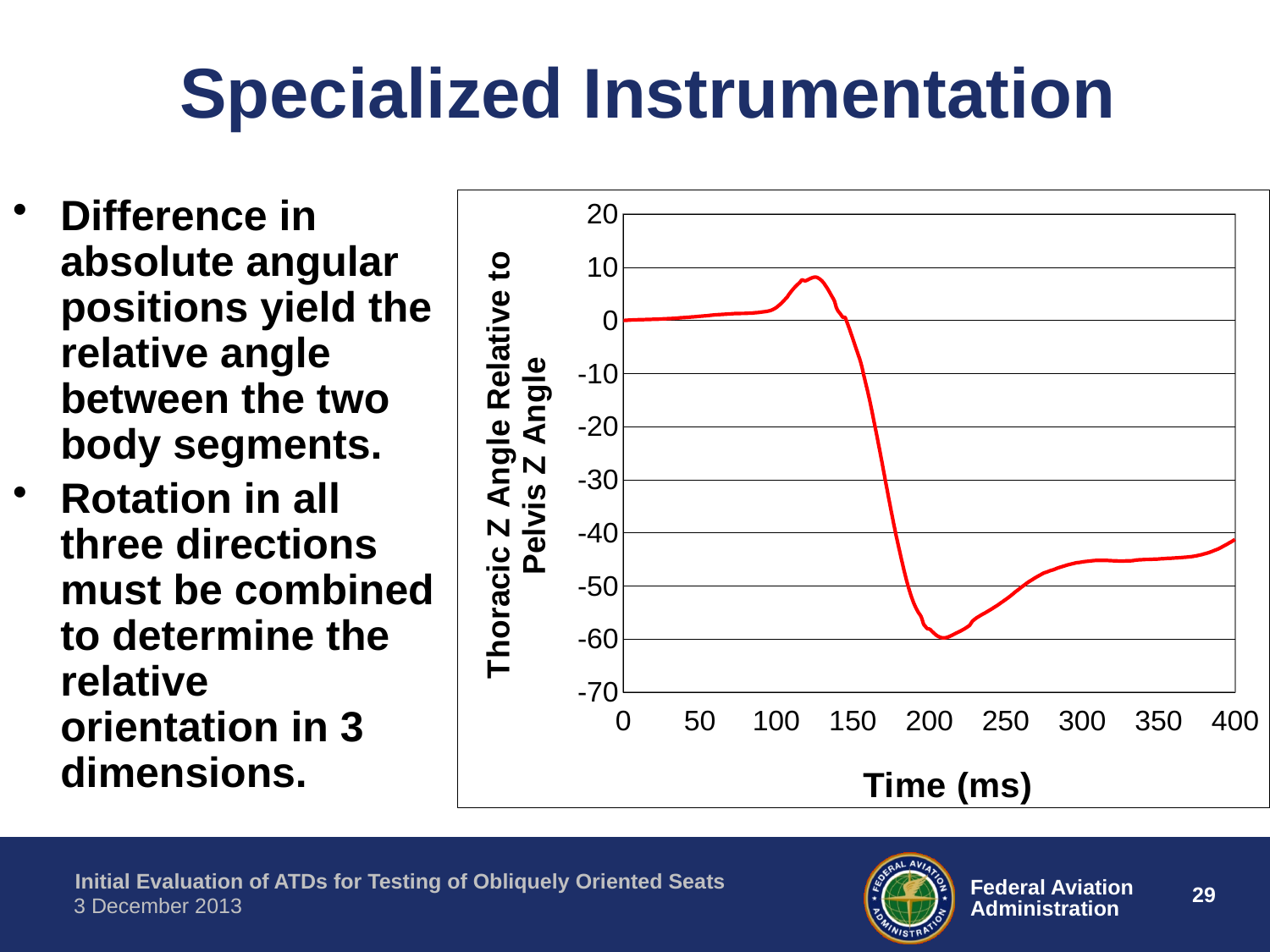

# Specialized Instrumentation
Difference in absolute angular positions yield the relative angle between the two body segments.
Rotation in all three directions must be combined to determine the relative orientation in 3 dimensions.

### Chart

| Category |  |
|---|---|